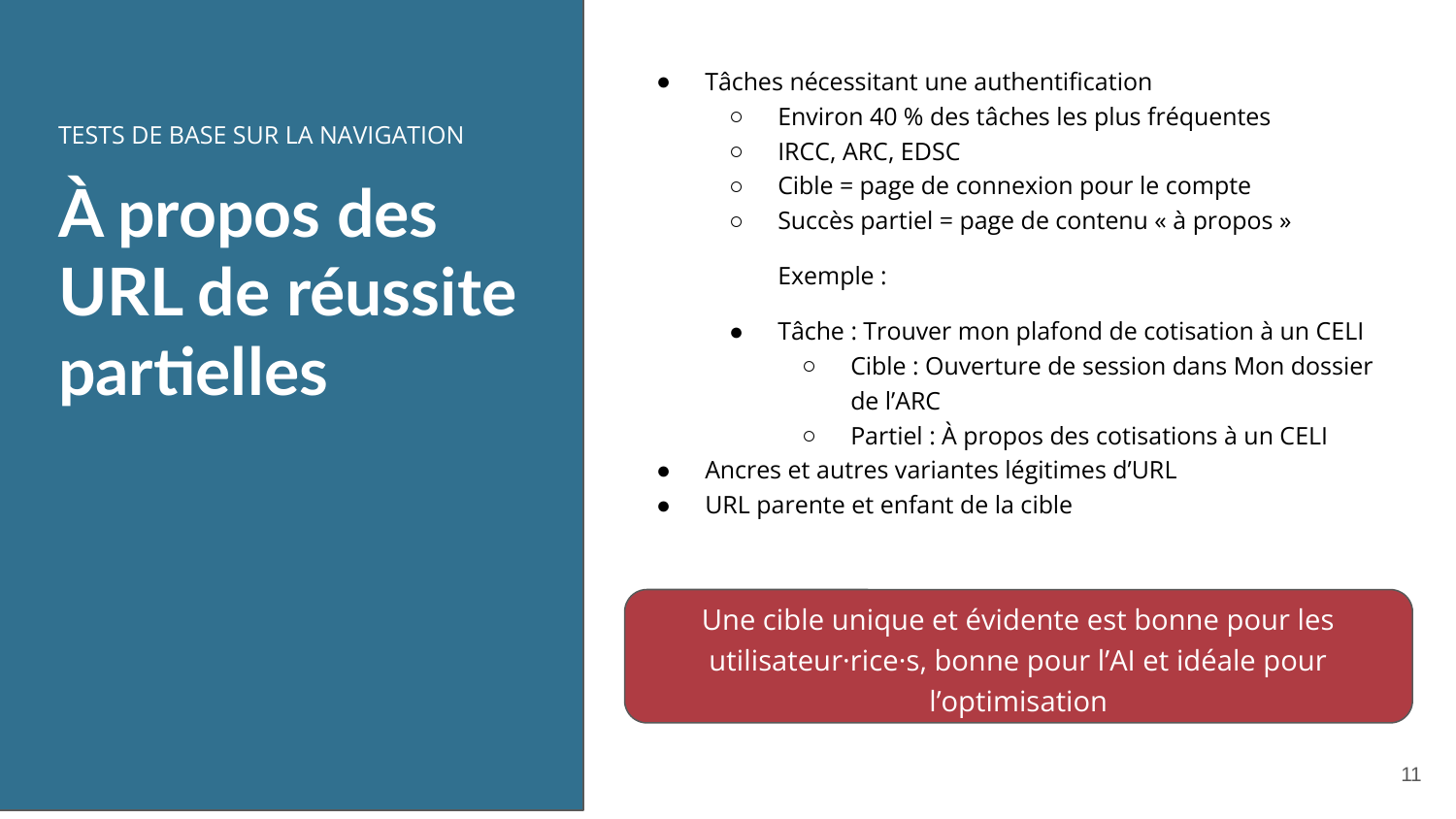

Tâches nécessitant une authentification
Environ 40 % des tâches les plus fréquentes
IRCC, ARC, EDSC
Cible = page de connexion pour le compte
Succès partiel = page de contenu « à propos »
	Exemple :
Tâche : Trouver mon plafond de cotisation à un CELI
Cible : Ouverture de session dans Mon dossier de l’ARC
Partiel : À propos des cotisations à un CELI
Ancres et autres variantes légitimes d’URL
URL parente et enfant de la cible

Idéalement, les pages concurrentes devraient être éliminées

TESTS DE BASE SUR LA NAVIGATION
# À propos des URL de réussite partielles
Une cible unique et évidente est bonne pour les utilisateur·rice·s, bonne pour l’AI et idéale pour l’optimisation
11